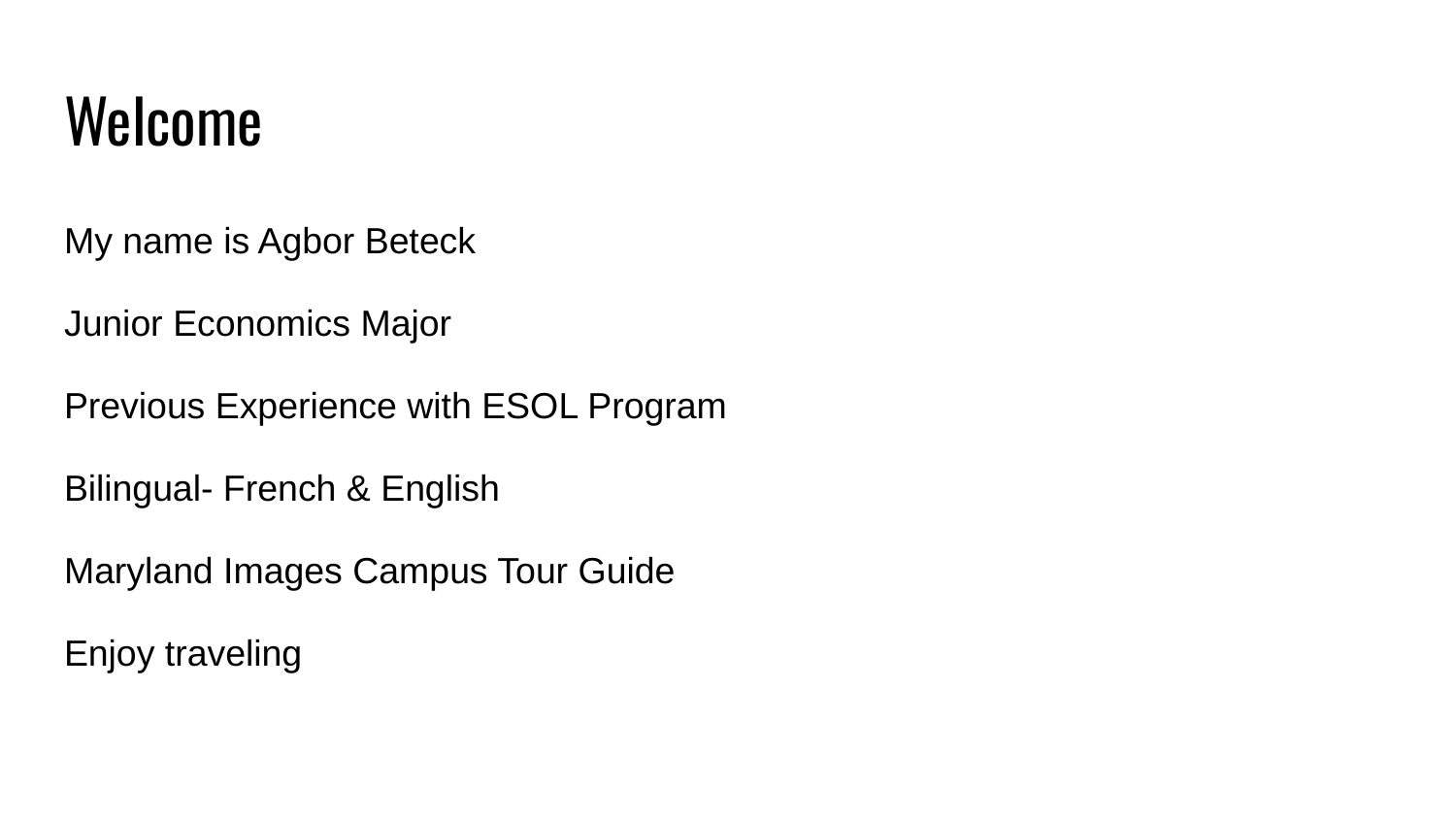

# Welcome
My name is Agbor Beteck
Junior Economics Major
Previous Experience with ESOL Program
Bilingual- French & English
Maryland Images Campus Tour Guide
Enjoy traveling